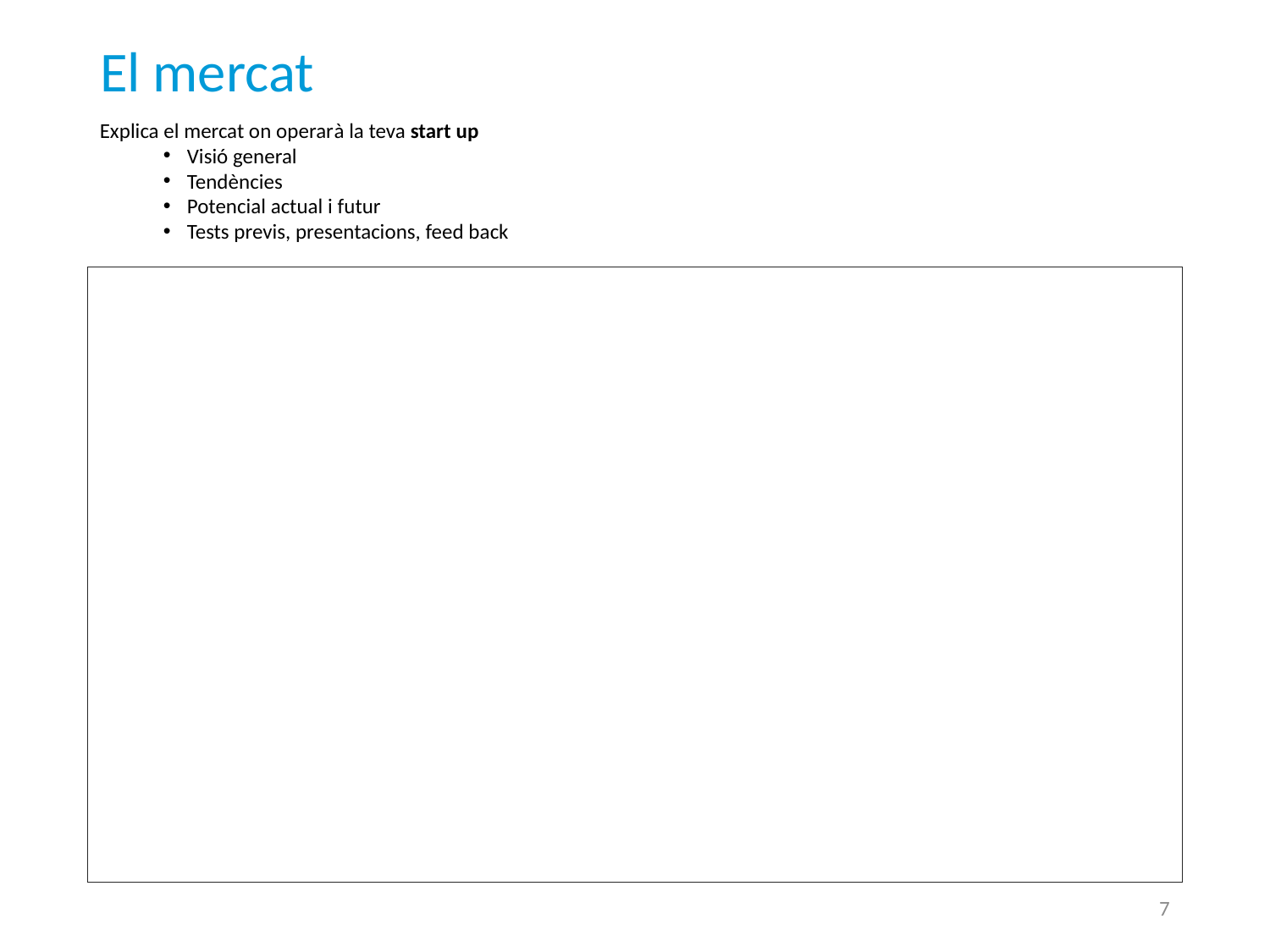

# El mercat
Explica el mercat on operarà la teva start up
Visió general
Tendències
Potencial actual i futur
Tests previs, presentacions, feed back

7